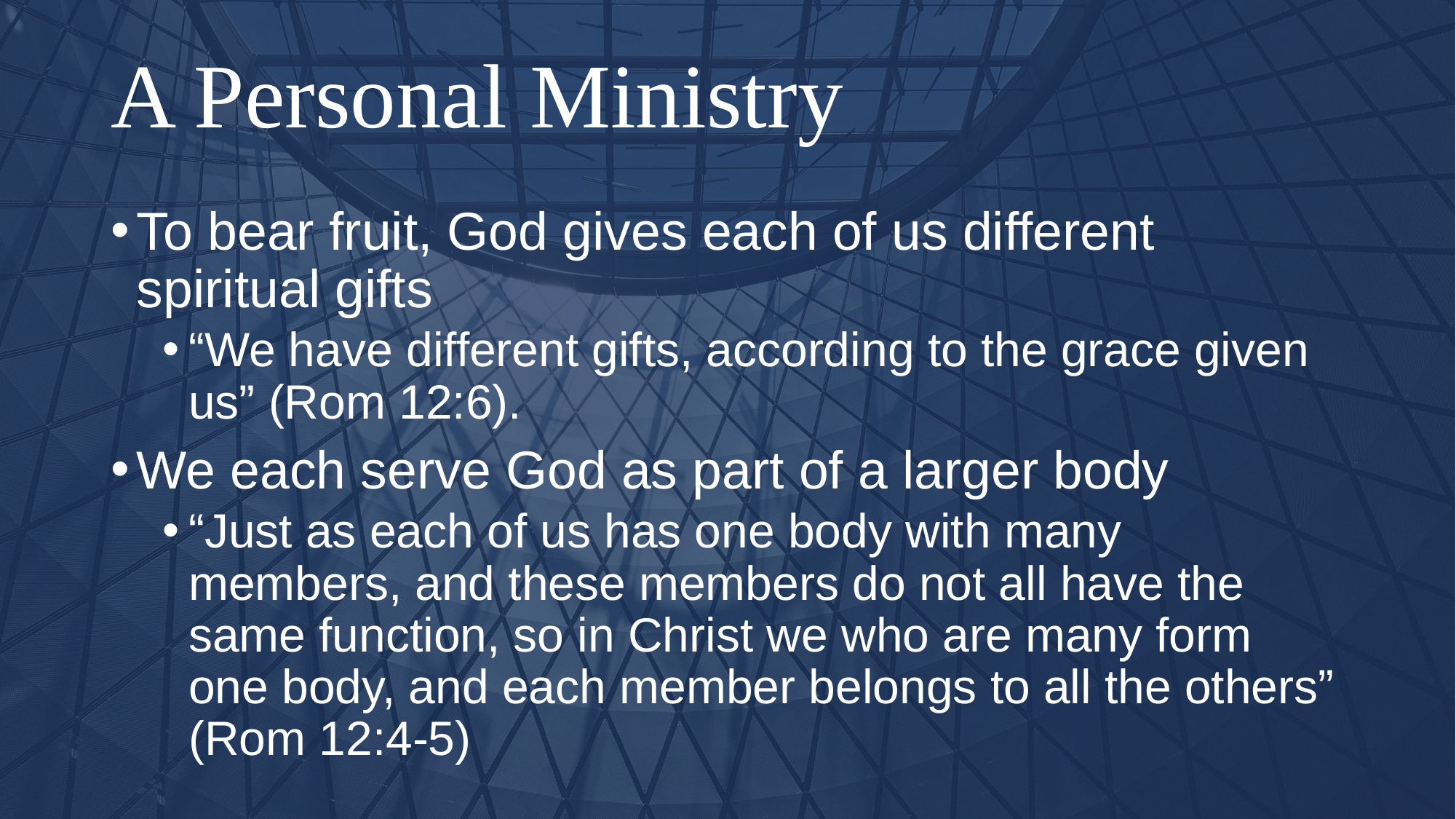

# A Personal Ministry
To bear fruit, God gives each of us different spiritual gifts
“We have different gifts, according to the grace given us” (Rom 12:6).
We each serve God as part of a larger body
“Just as each of us has one body with many members, and these members do not all have the same function, so in Christ we who are many form one body, and each member belongs to all the others” (Rom 12:4-5)